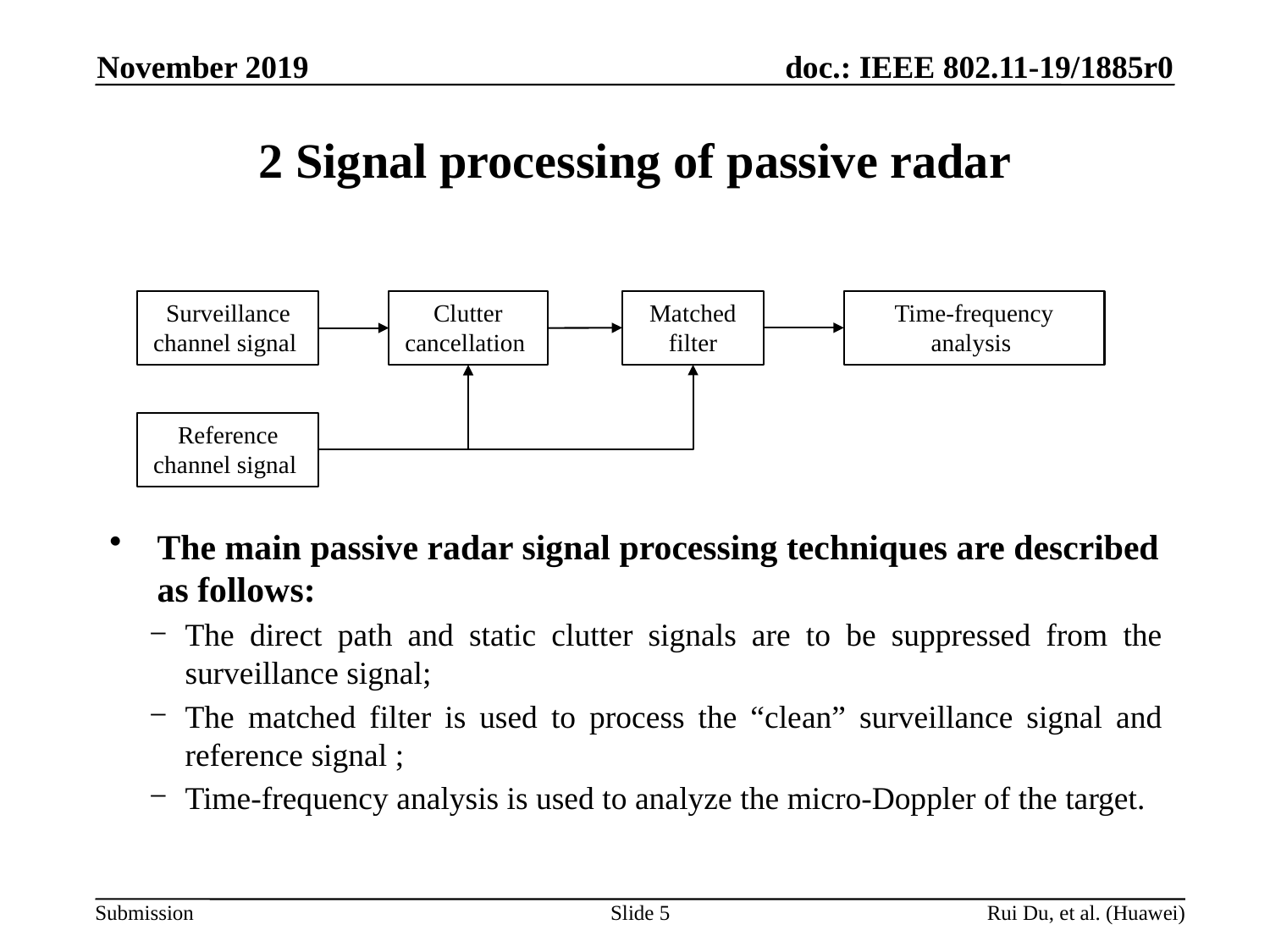

November 2019
2 Signal processing of passive radar
Matched
 filter
Time-frequency analysis

Clutter cancellation
Surveillance channel signal
Reference channel signal
The main passive radar signal processing techniques are described as follows:
The direct path and static clutter signals are to be suppressed from the surveillance signal;
The matched filter is used to process the “clean” surveillance signal and reference signal ;
Time-frequency analysis is used to analyze the micro-Doppler of the target.
Slide 5
Rui Du, et al. (Huawei)